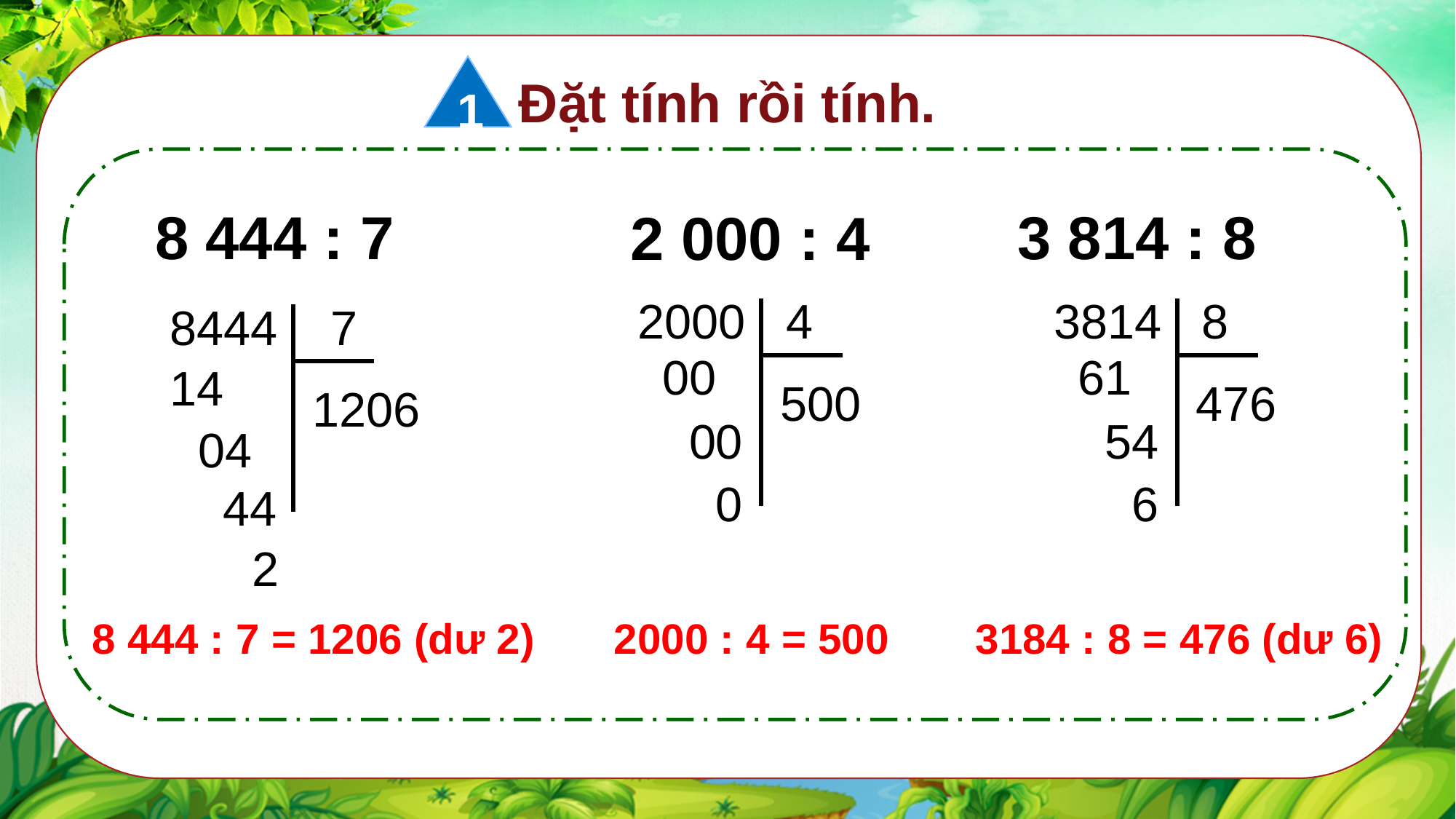

1
Đặt tính rồi tính.

8 444 : 7
3 814 : 8
2 000 : 4
2000   4
00
500
00
0
3814   8
61
476
54
6
8444    7
14
1206
04
44
2
8 444 : 7 = 1206 (dư 2)
2000 : 4 = 500
3184 : 8 = 476 (dư 6)